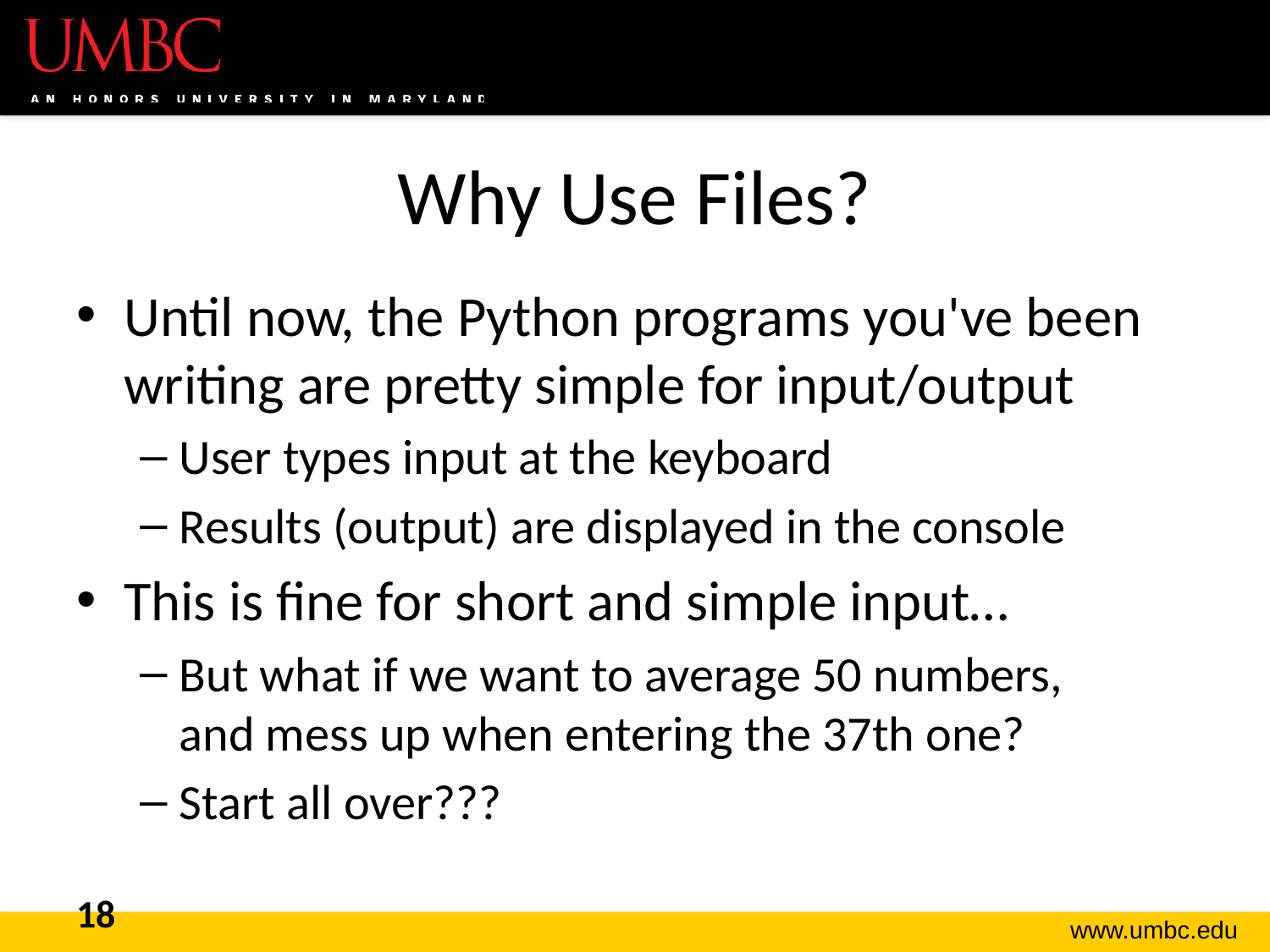

# Why Use Files?
Until now, the Python programs you've been writing are pretty simple for input/output
User types input at the keyboard
Results (output) are displayed in the console
This is fine for short and simple input…
But what if we want to average 50 numbers,
and mess up when entering the 37th one?
Start all over???

18